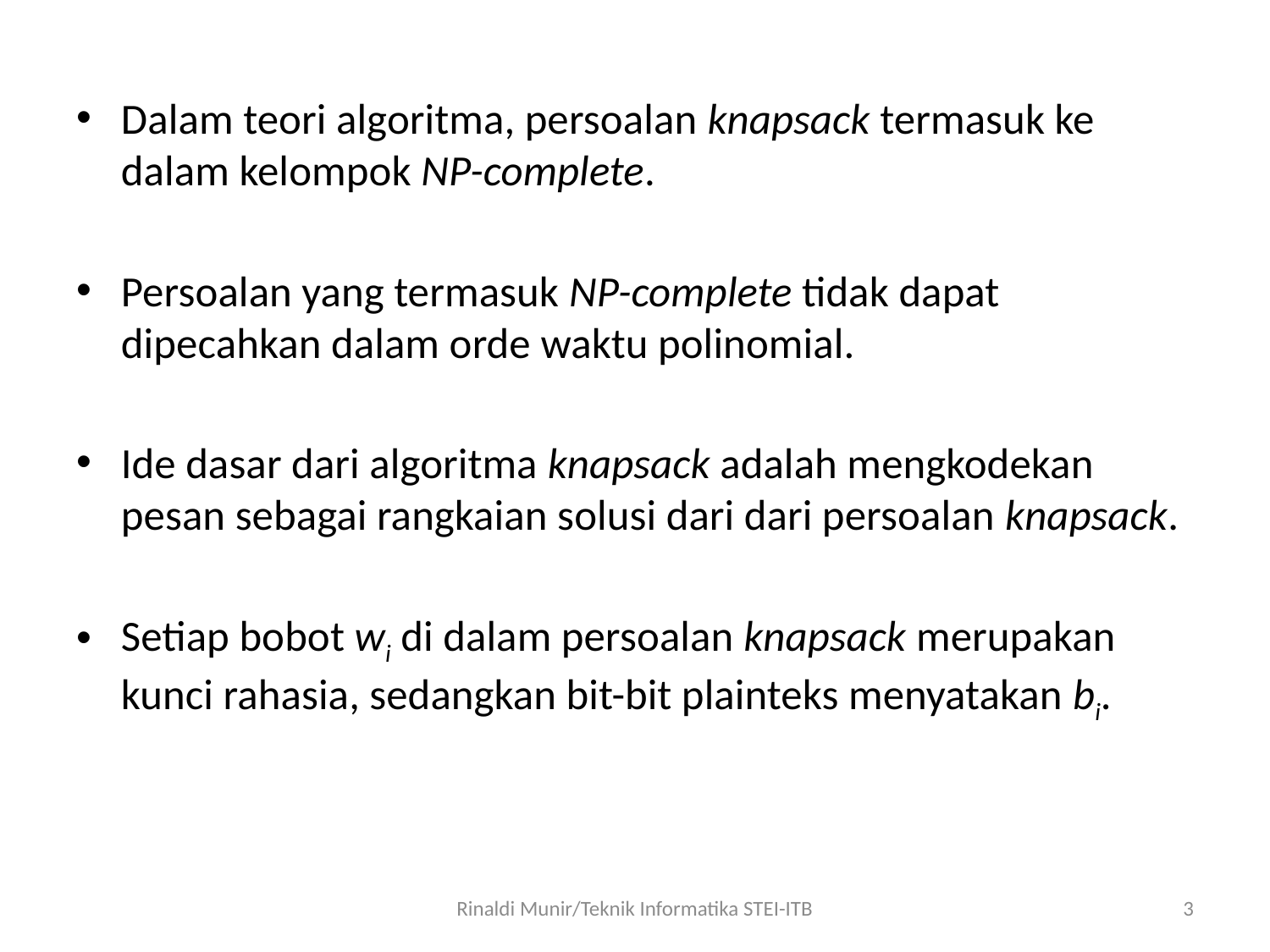

Dalam teori algoritma, persoalan knapsack termasuk ke dalam kelompok NP-complete.

Persoalan yang termasuk NP-complete tidak dapat dipecahkan dalam orde waktu polinomial.

Ide dasar dari algoritma knapsack adalah mengkodekan pesan sebagai rangkaian solusi dari dari persoalan knapsack.

Setiap bobot wi di dalam persoalan knapsack merupakan kunci rahasia, sedangkan bit-bit plainteks menyatakan bi.

Rinaldi Munir/Teknik Informatika STEI-ITB
3